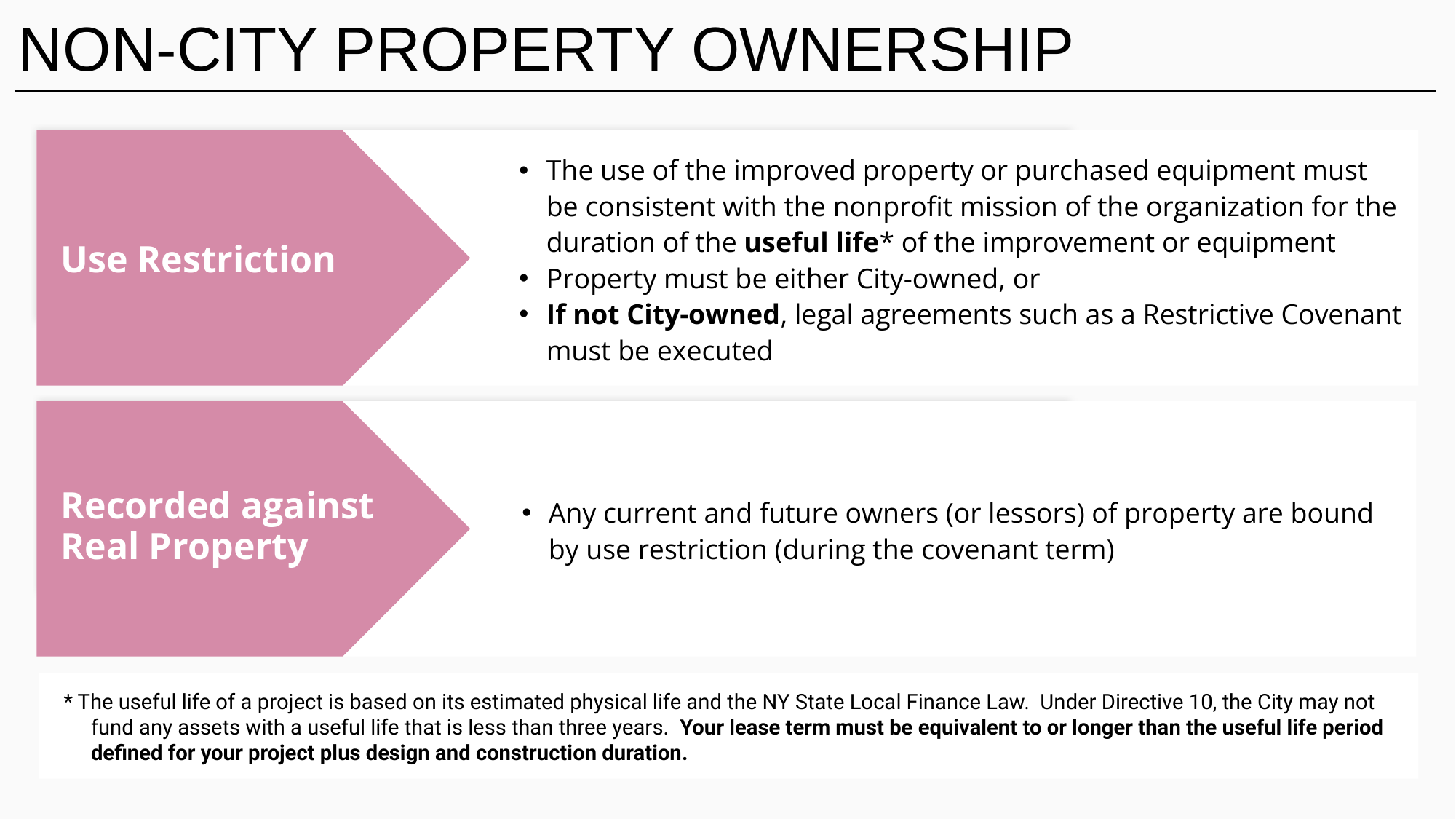

# NON-CITY PROPERTY OWNERSHIP 1
The use of the improved property or purchased equipment must  be consistent with the nonprofit mission of the organization for the duration of the useful life* of the improvement or equipment
Property must be either City-owned, or
If not City-owned, legal agreements such as a Restrictive Covenant must be executed
Use Restriction
Recorded against
Real Property
Any current and future owners (or lessors) of property are bound by use restriction (during the covenant term)
* The useful life of a project is based on its estimated physical life and the NY State Local Finance Law.  Under Directive 10, the City may not fund any assets with a useful life that is less than three years.  Your lease term must be equivalent to or longer than the useful life period defined for your project plus design and construction duration.